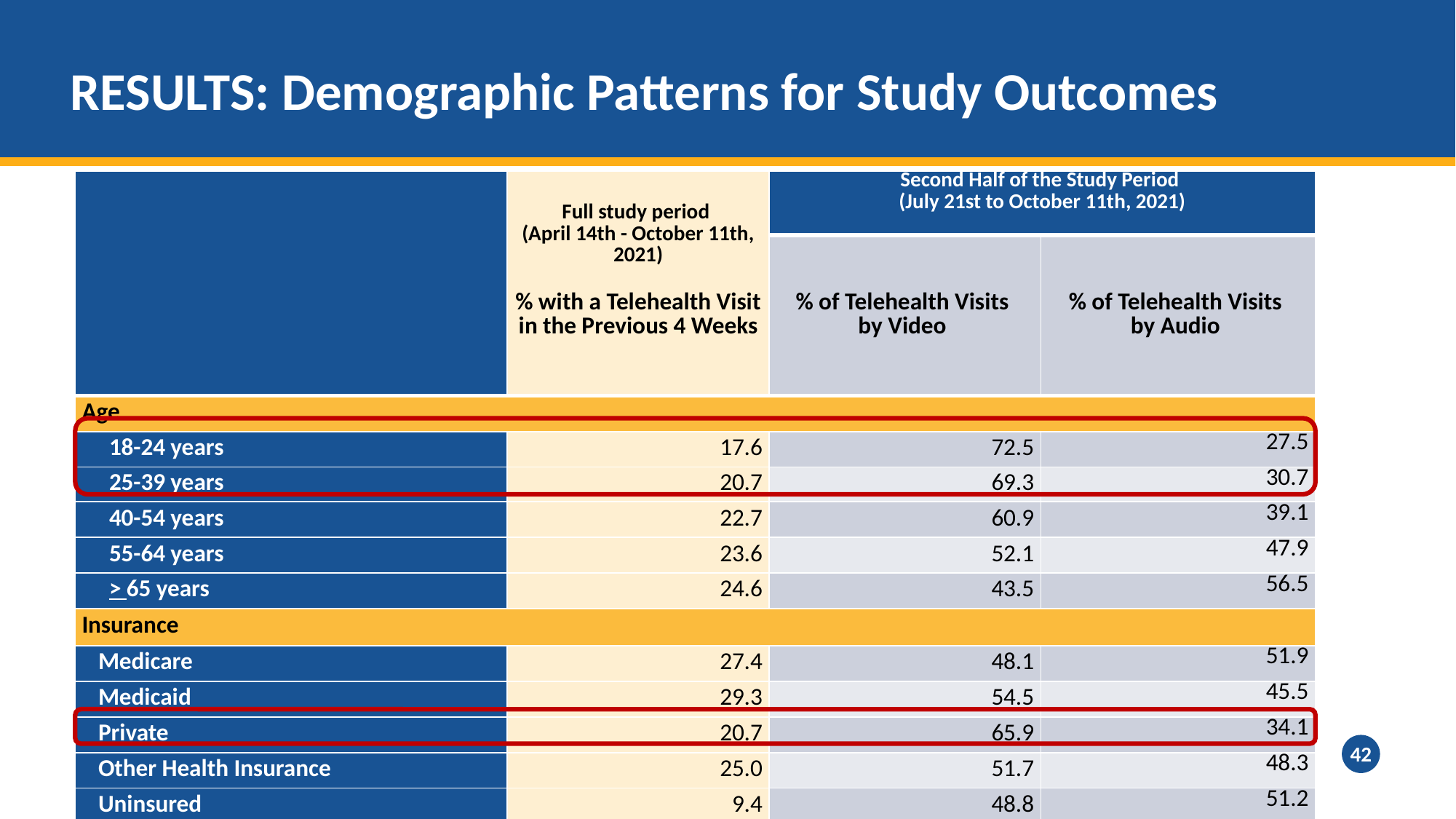

# RESULTS: Demographic Patterns for Study Outcomes
|  | Full study period (April 14th - October 11th, 2021) % with a Telehealth Visit in the Previous 4 Weeks | Second Half of the Study Period (July 21st to October 11th, 2021) |  |
| --- | --- | --- | --- |
|  |  | % of Telehealth Visits by Video | % of Telehealth Visits by Audio |
| Age |  |  |  |
| 18-24 years | 17.6 | 72.5 | 27.5 |
| 25-39 years | 20.7 | 69.3 | 30.7 |
| 40-54 years | 22.7 | 60.9 | 39.1 |
| 55-64 years | 23.6 | 52.1 | 47.9 |
| > 65 years | 24.6 | 43.5 | 56.5 |
| Insurance |  |  |  |
| Medicare | 27.4 | 48.1 | 51.9 |
| Medicaid | 29.3 | 54.5 | 45.5 |
| Private | 20.7 | 65.9 | 34.1 |
| Other Health Insurance | 25.0 | 51.7 | 48.3 |
| Uninsured | 9.4 | 48.8 | 51.2 |

42